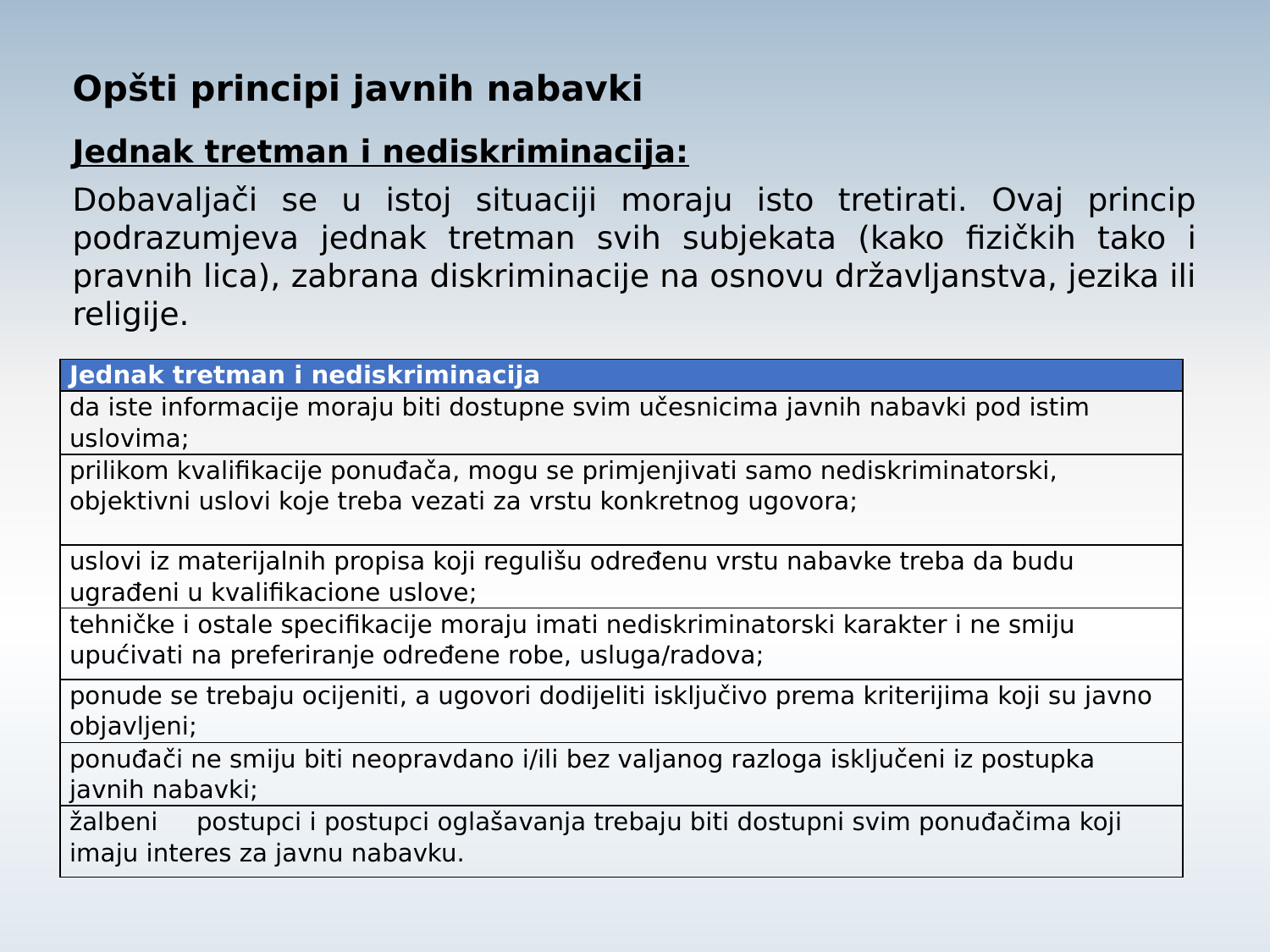

Opšti principi javnih nabavki
Jednak tretman i nediskriminacija:
Dobavaljači se u istoj situaciji moraju isto tretirati. Ovaj princip podrazumjeva jednak tretman svih subjekata (kako fizičkih tako i pravnih lica), zabrana diskriminacije na osnovu državljanstva, jezika ili religije.
| Jednak tretman i nediskriminacija |
| --- |
| da iste informacije moraju biti dostupne svim učesnicima javnih nabavki pod istim uslovima; |
| prilikom kvalifikacije ponuđača, mogu se primjenjivati samo nediskriminatorski, objektivni uslovi koje treba vezati za vrstu konkretnog ugovora; |
| uslovi iz materijalnih propisa koji regulišu određenu vrstu nabavke treba da budu ugrađeni u kvalifikacione uslove; |
| tehničke i ostale specifikacije moraju imati nediskriminatorski karakter i ne smiju upućivati na preferiranje određene robe, usluga/radova; |
| ponude se trebaju ocijeniti, a ugovori dodijeliti isključivo prema kriterijima koji su javno objavljeni; |
| ponuđači ne smiju biti neopravdano i/ili bez valjanog razloga isključeni iz postupka javnih nabavki; |
| žalbeni postupci i postupci oglašavanja trebaju biti dostupni svim ponuđačima koji imaju interes za javnu nabavku. |